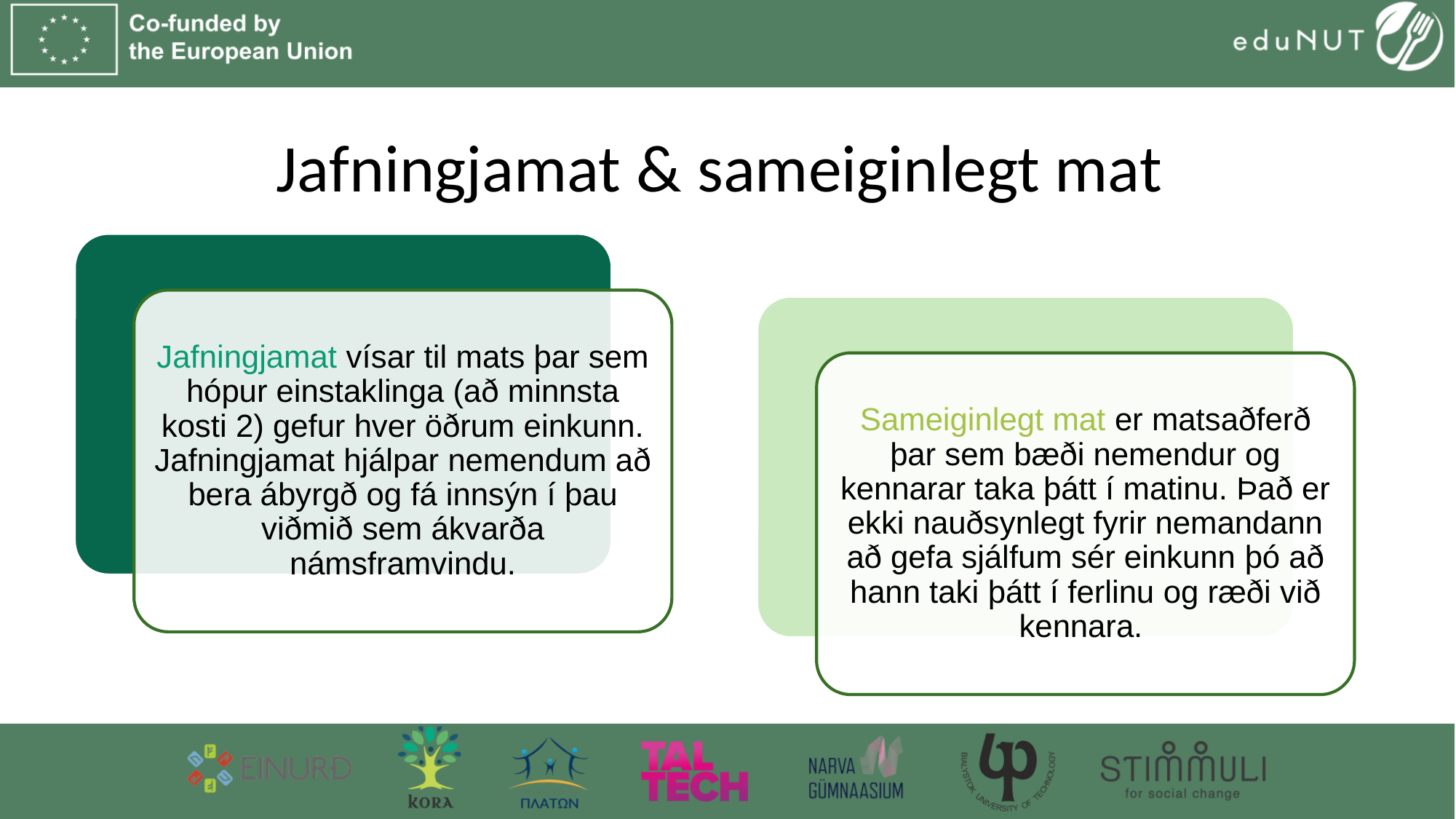

# Jafningjamat & sameiginlegt mat

Jafningjamat vísar til mats þar sem hópur einstaklinga (að minnsta kosti 2) gefur hver öðrum einkunn. Jafningjamat hjálpar nemendum að bera ábyrgð og fá innsýn í þau viðmið sem ákvarða námsframvindu.

Sameiginlegt mat er matsaðferð þar sem bæði nemendur og kennarar taka þátt í matinu. Það er ekki nauðsynlegt fyrir nemandann að gefa sjálfum sér einkunn þó að hann taki þátt í ferlinu og ræði við kennara.